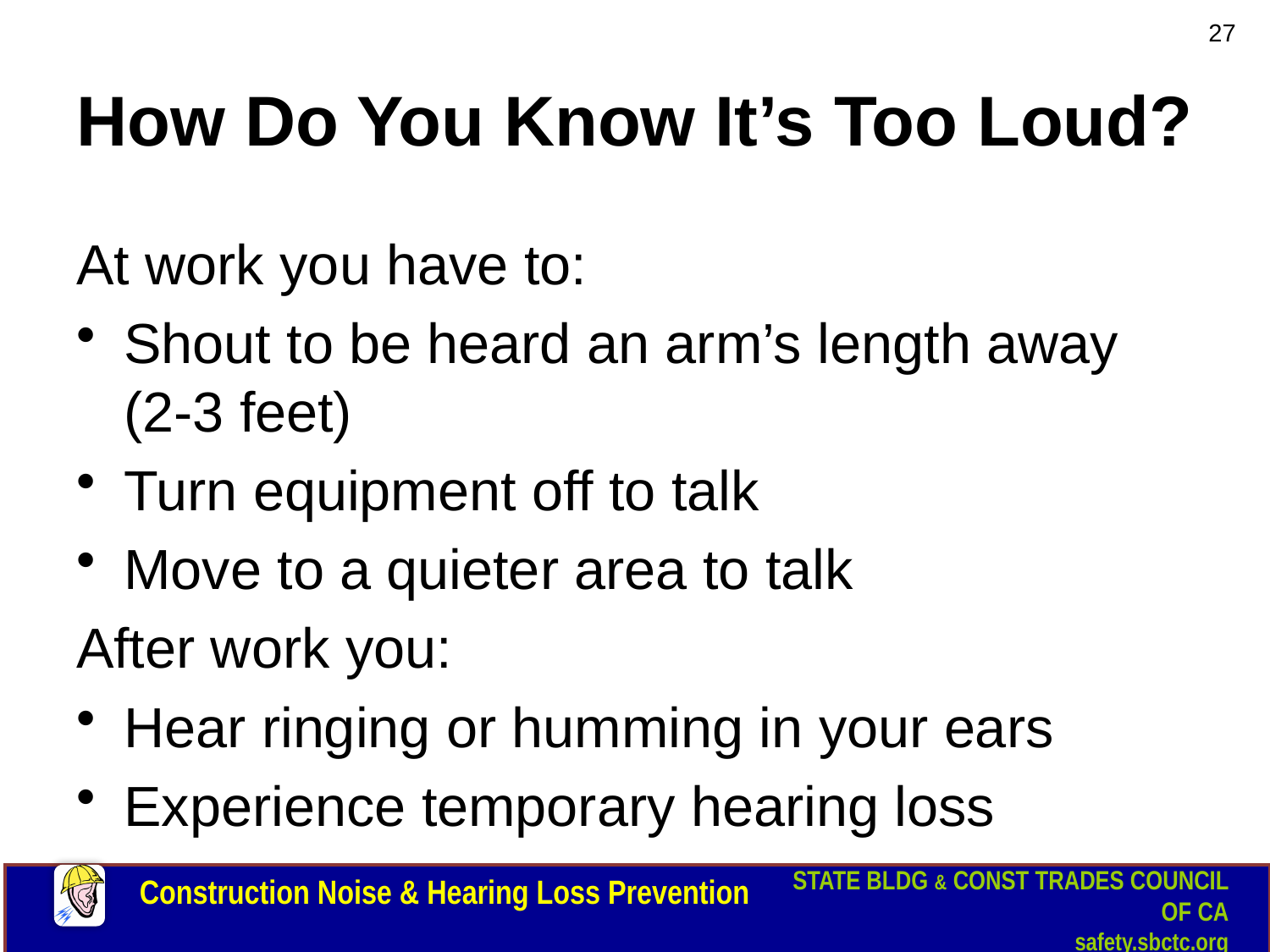

27
# How Do You Know It’s Too Loud?
At work you have to:
Shout to be heard an arm’s length away (2-3 feet)
Turn equipment off to talk
Move to a quieter area to talk
After work you:
Hear ringing or humming in your ears
Experience temporary hearing loss